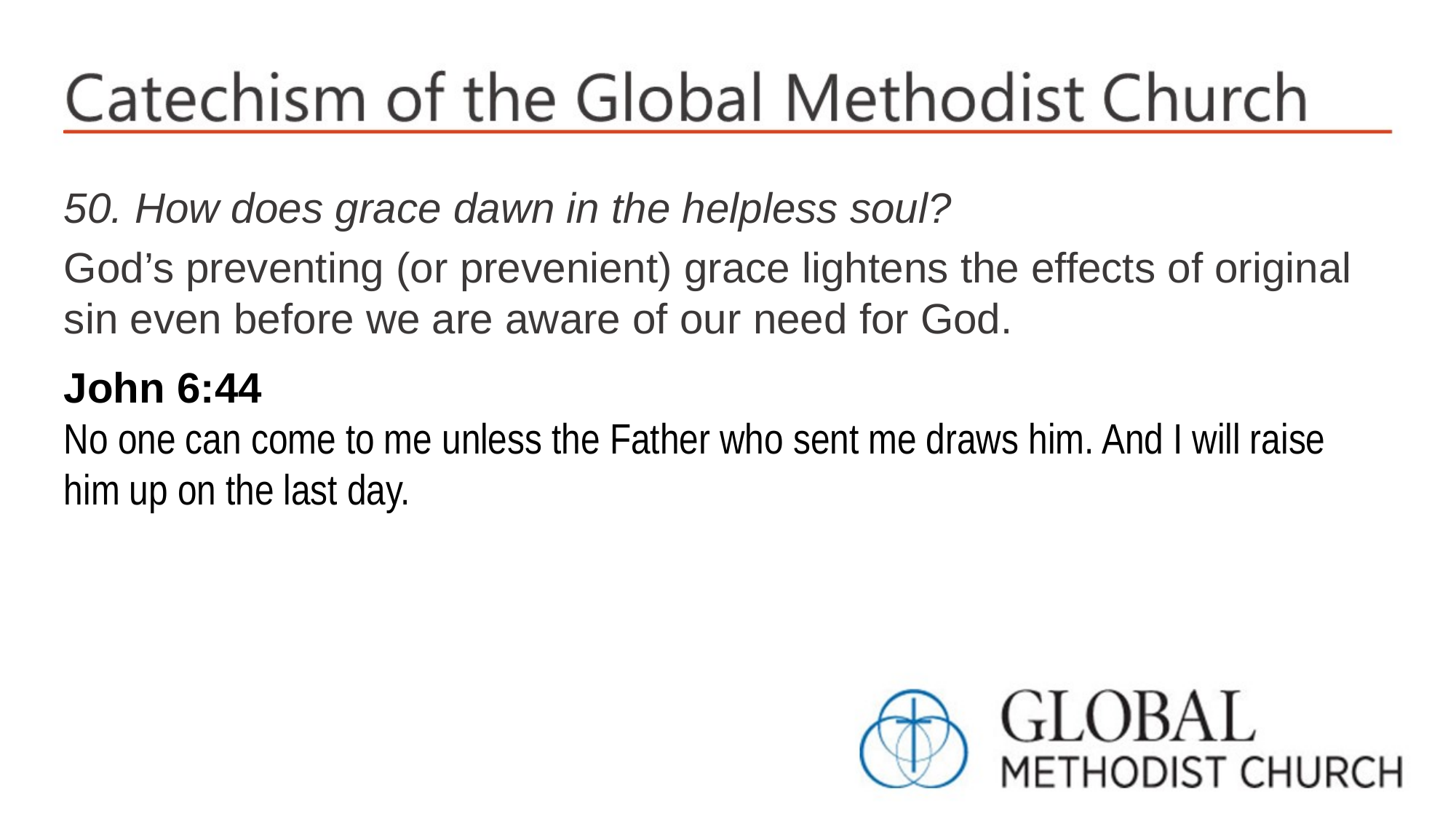

50. How does grace dawn in the helpless soul?
God’s preventing (or prevenient) grace lightens the effects of original sin even before we are aware of our need for God.
John 6:44
No one can come to me unless the Father who sent me draws him. And I will raise him up on the last day.